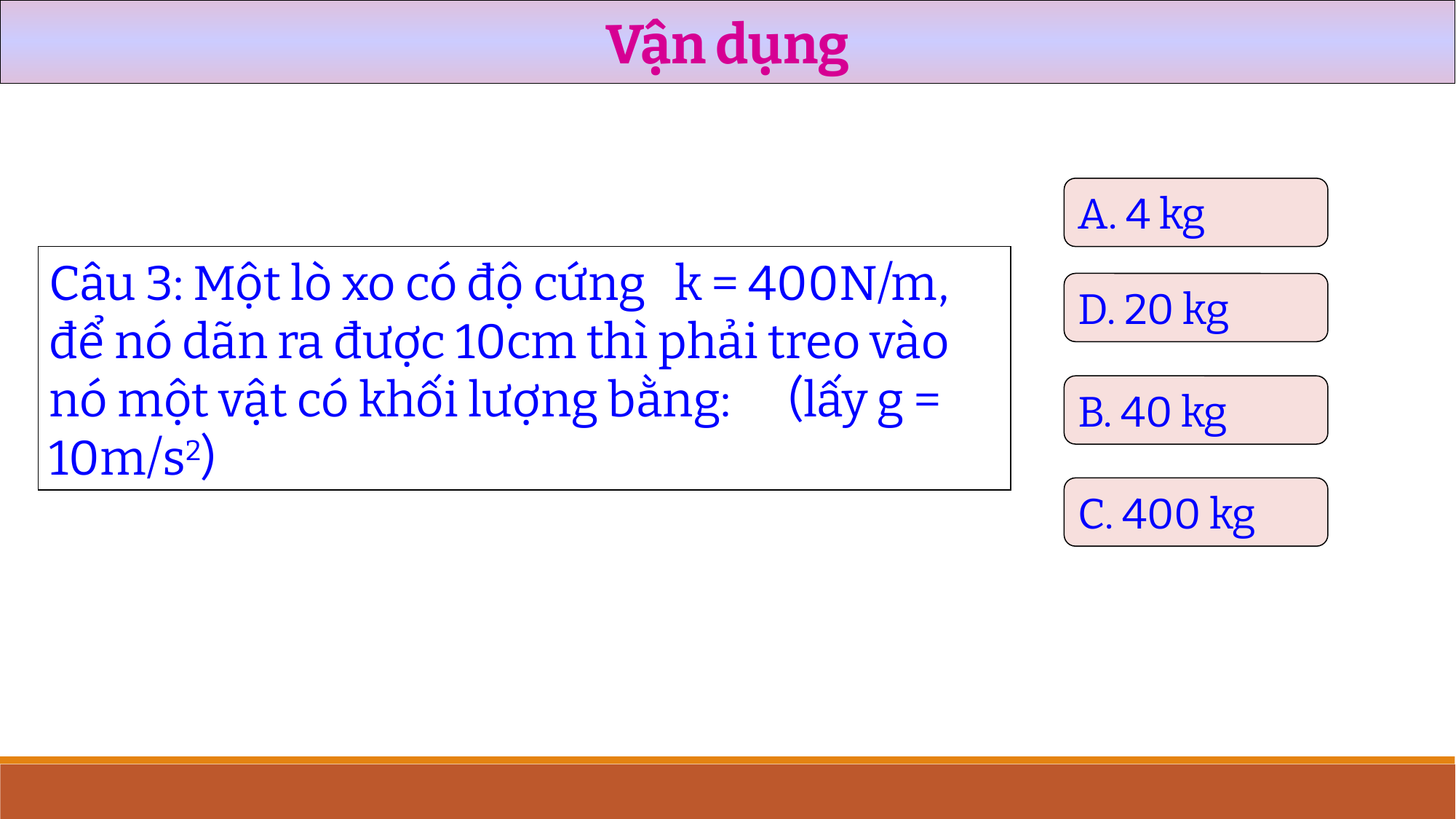

Vận dụng
A. 4 kg
Câu 3: Một lò xo có độ cứng   k = 400N/m, để nó dãn ra được 10cm thì phải treo vào nó một vật có khối lượng bằng:      (lấy g = 10m/s2)
D. 20 kg
B. 40 kg
C. 400 kg